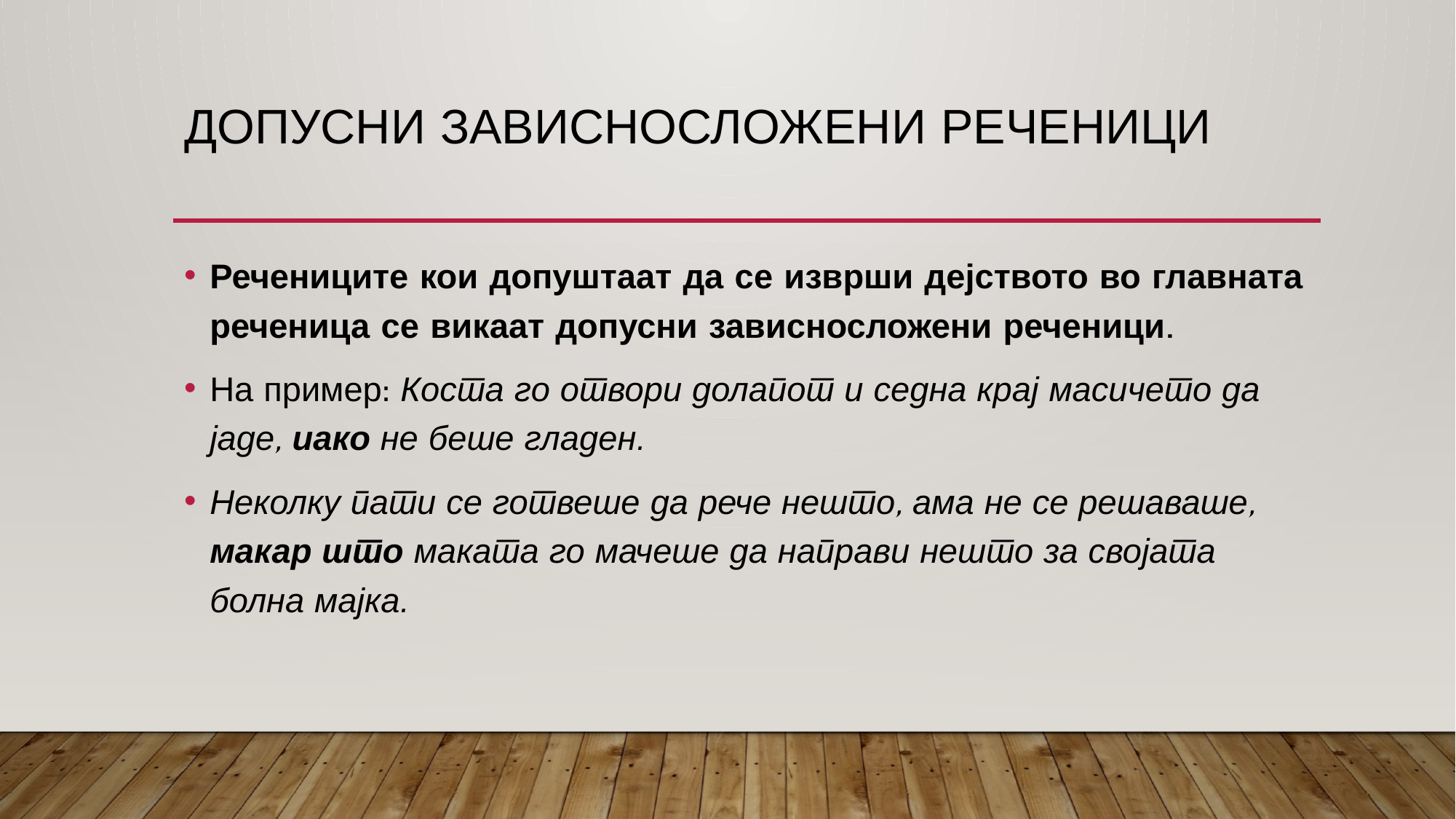

# Допусни зависносложени реченици
Речениците кои допуштаат да се изврши дејството во главната реченица се викаат допусни зависносложени реченици.
На пример: Коста го отвори долапот и седна крај масичето да јаде, иако не беше гладен.
Неколку пати се готвеше да рече нешто, ама не се решаваше, макар што маката го мачеше да направи нешто за својата болна мајка.